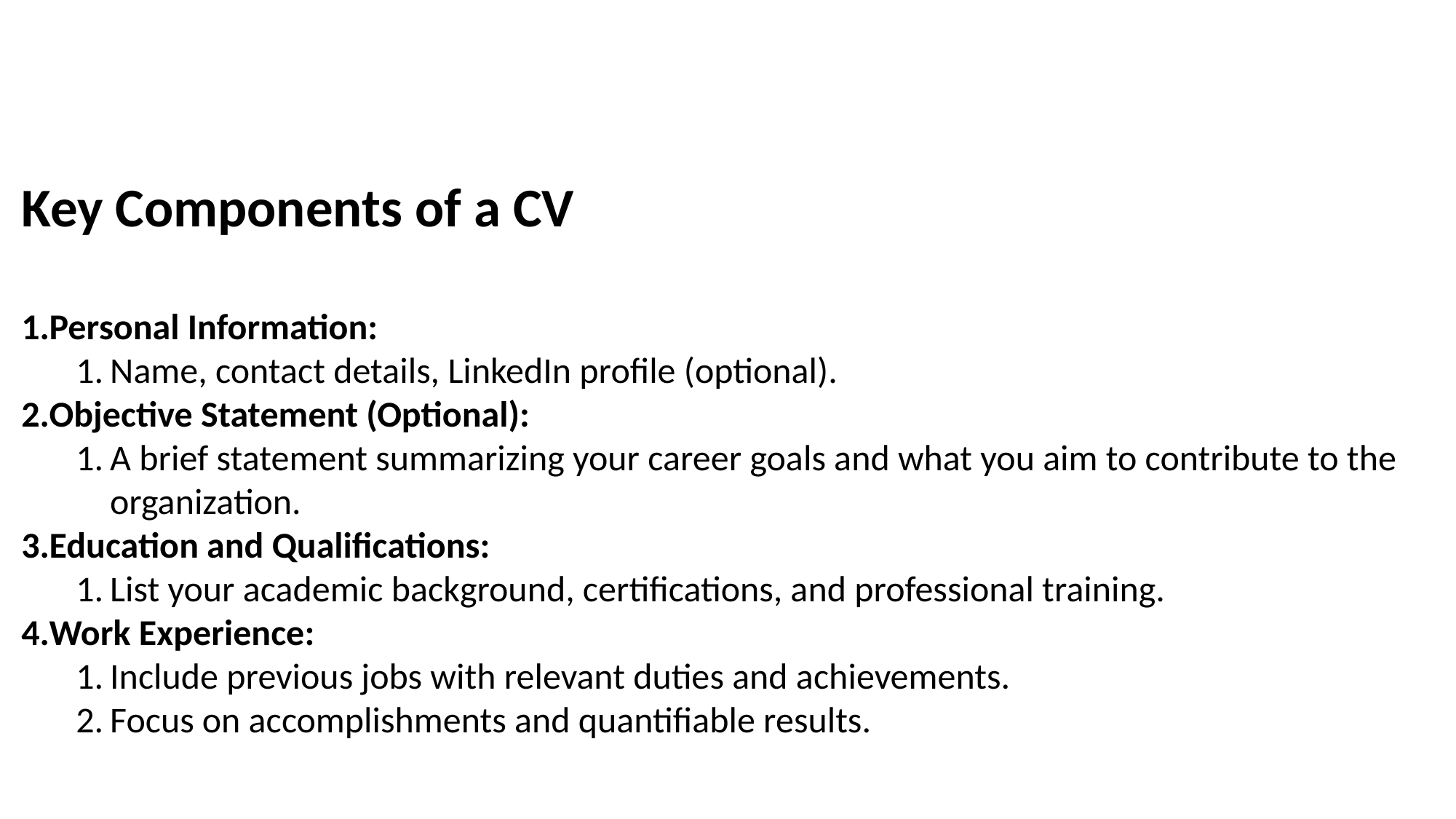

Key Components of a CV

Personal Information:
Name, contact details, LinkedIn profile (optional).
Objective Statement (Optional):
A brief statement summarizing your career goals and what you aim to contribute to the organization.
Education and Qualifications:
List your academic background, certifications, and professional training.
Work Experience:
Include previous jobs with relevant duties and achievements.
Focus on accomplishments and quantifiable results.